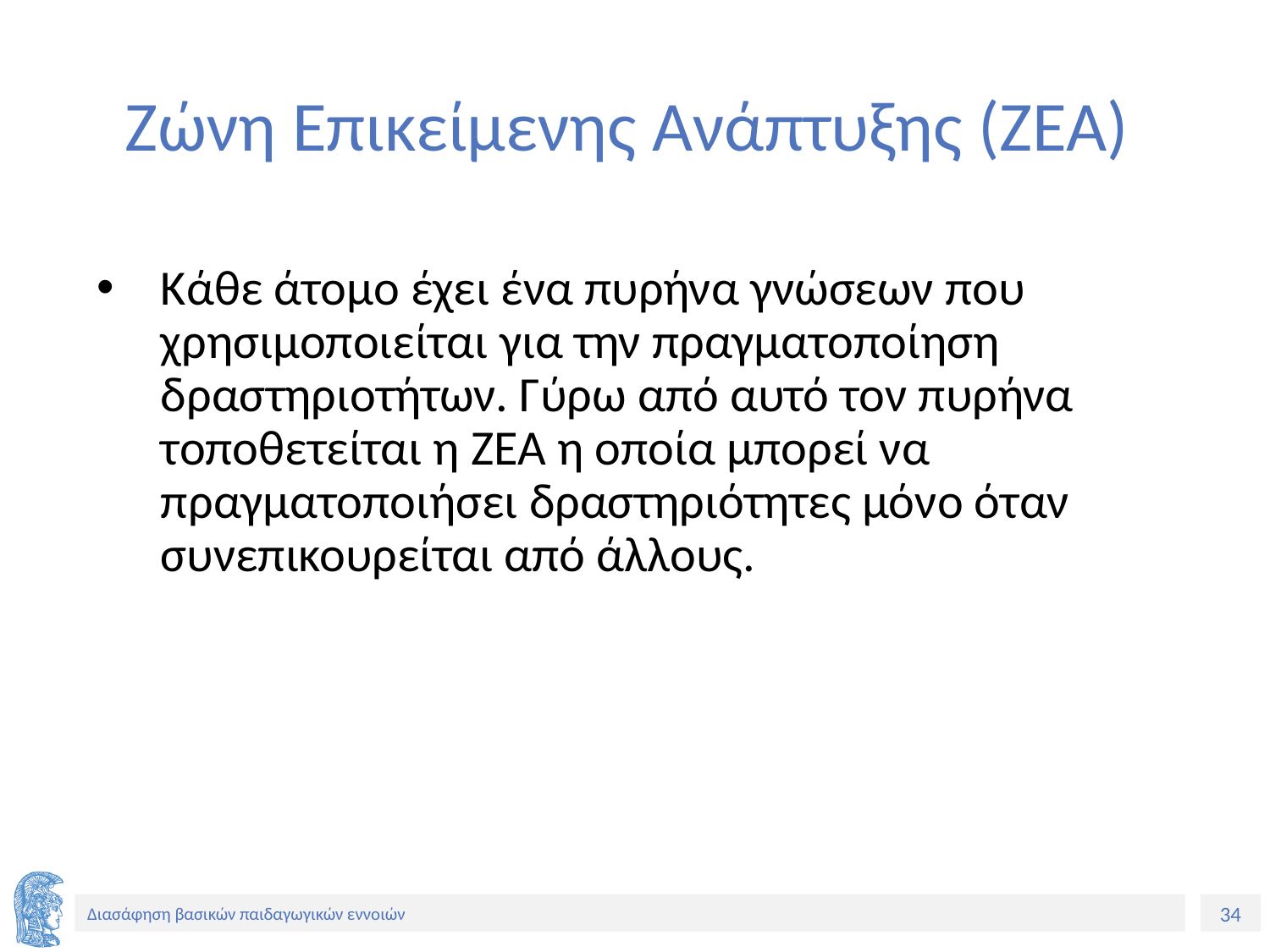

Ζώνη Επικείμενης Ανάπτυξης (ΖΕΑ)
Κάθε άτομο έχει ένα πυρήνα γνώσεων που χρησιμοποιείται για την πραγματοποίηση δραστηριοτήτων. Γύρω από αυτό τον πυρήνα τοποθετείται η ΖΕΑ η οποία μπορεί να πραγματοποιήσει δραστηριότητες μόνο όταν συνεπικουρείται από άλλους.